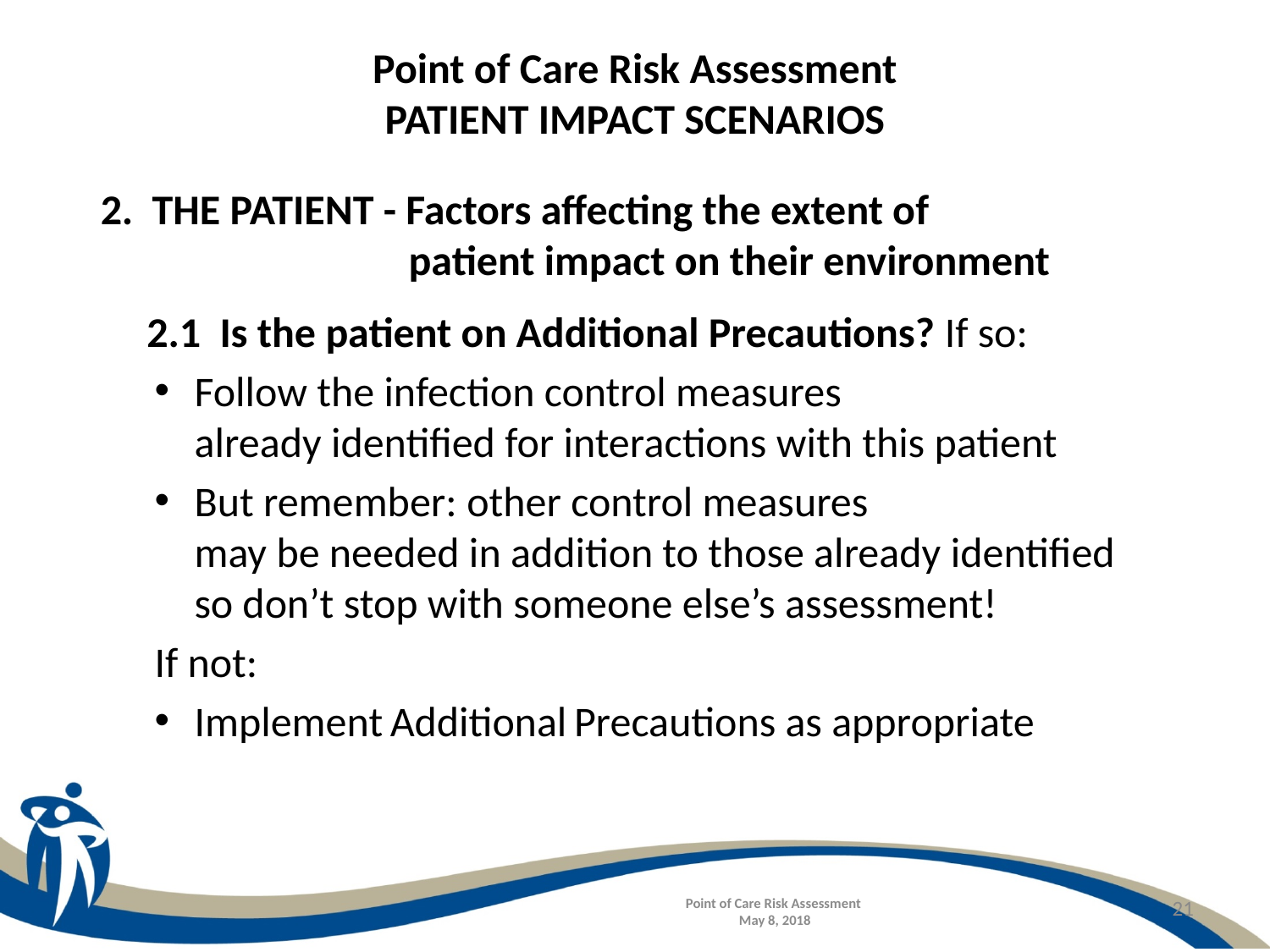

# Point of Care Risk Assessment Patient Impact Scenarios
  2.  THE PATIENT - Factors affecting the extent of
patient impact on their environment
2.1  Is the patient on Additional Precautions? If so:
Follow the infection control measures
already identified for interactions with this patient
But remember: other control measures
may be needed in addition to those already identified
so don’t stop with someone else’s assessment!
If not:
Implement Additional Precautions as appropriate
21
Point of Care Risk Assessment
May 8, 2018